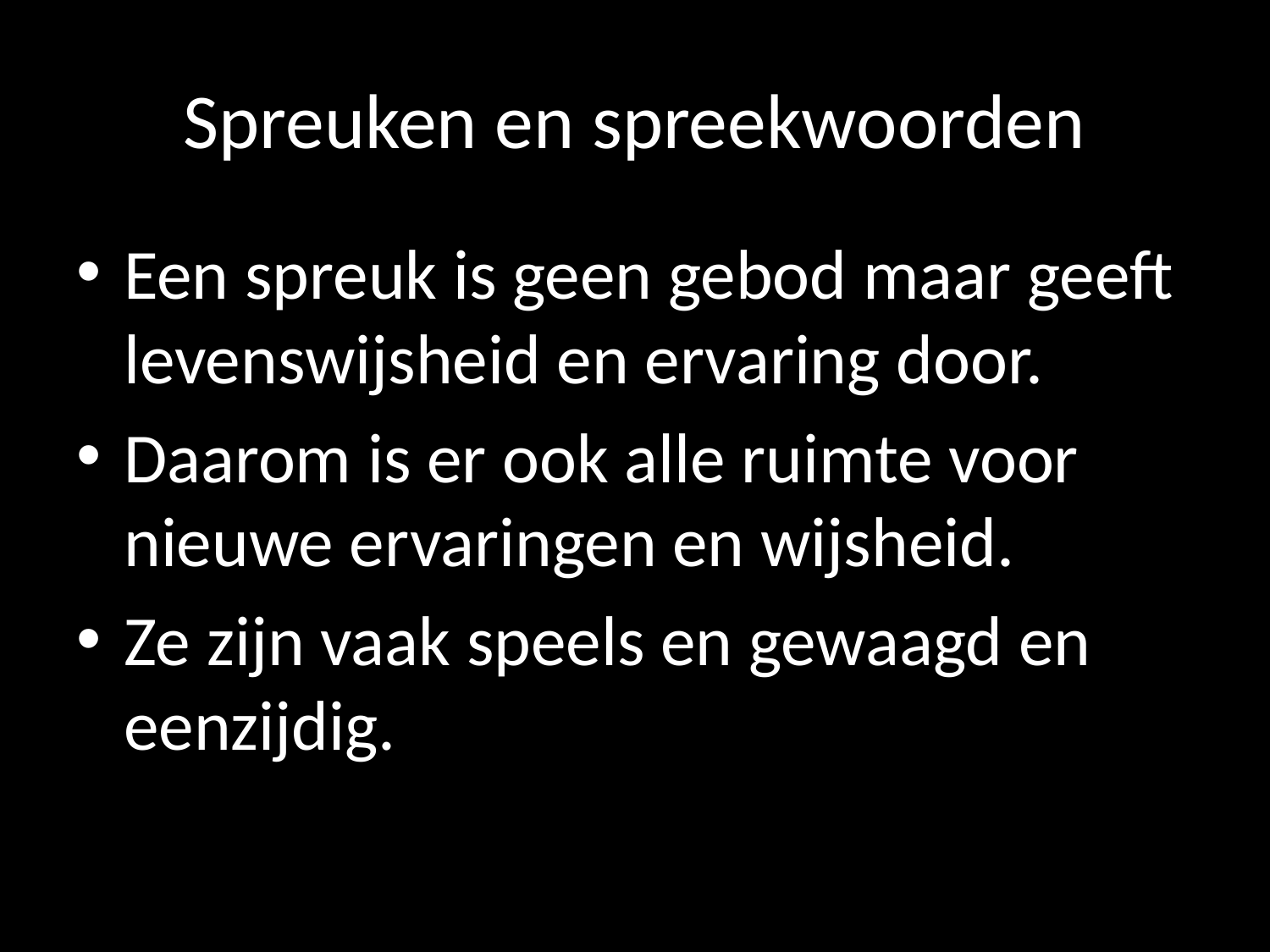

# Spreuken en spreekwoorden
Een spreuk is geen gebod maar geeft levenswijsheid en ervaring door.
Daarom is er ook alle ruimte voor nieuwe ervaringen en wijsheid.
Ze zijn vaak speels en gewaagd en eenzijdig.